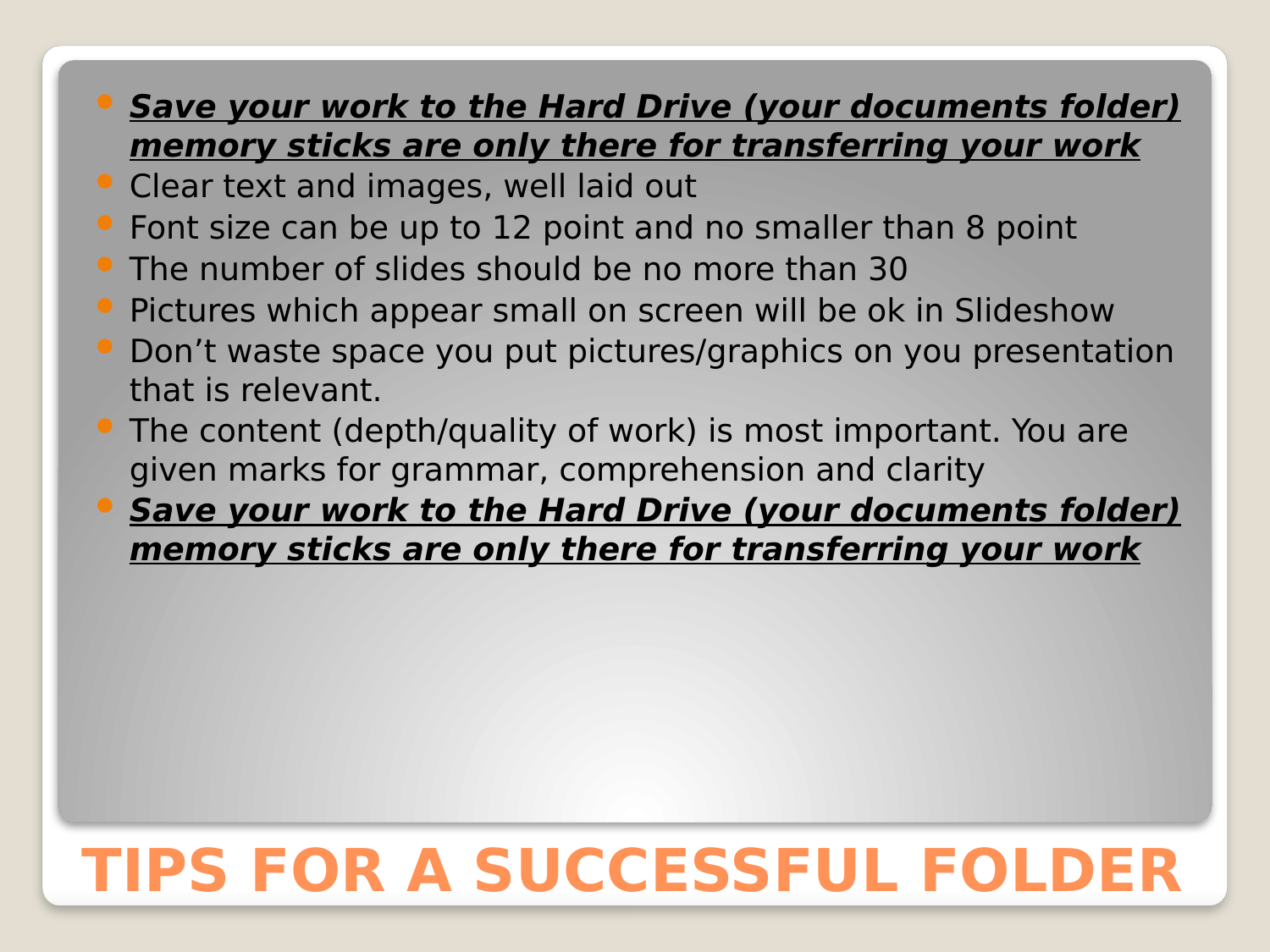

Save your work to the Hard Drive (your documents folder) memory sticks are only there for transferring your work
Clear text and images, well laid out
Font size can be up to 12 point and no smaller than 8 point
The number of slides should be no more than 30
Pictures which appear small on screen will be ok in Slideshow
Don’t waste space you put pictures/graphics on you presentation that is relevant.
The content (depth/quality of work) is most important. You are given marks for grammar, comprehension and clarity
Save your work to the Hard Drive (your documents folder) memory sticks are only there for transferring your work
# TIPS FOR A SUCCESSFUL FOLDER